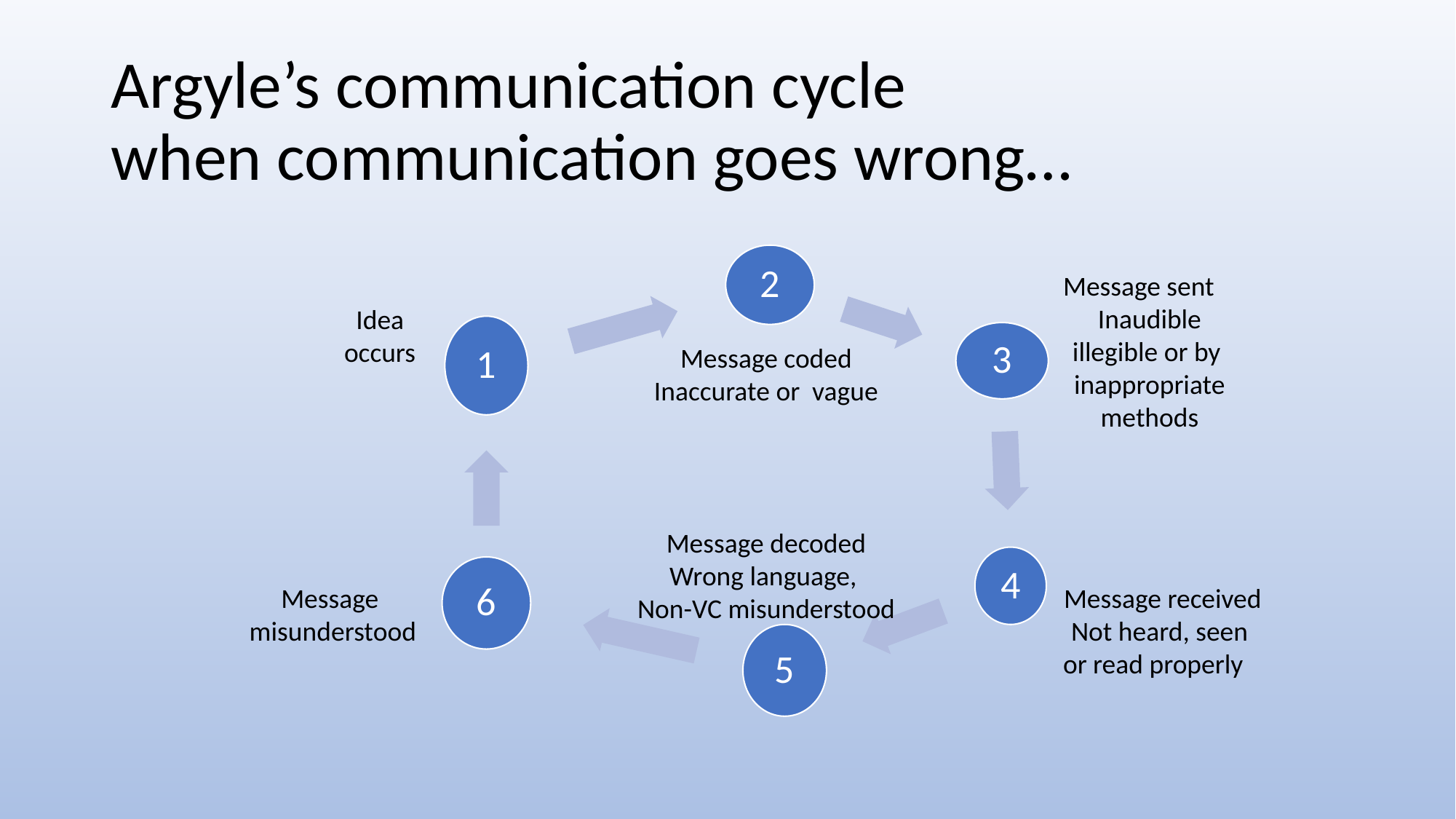

# Argyle’s communication cycle when communication goes wrong…
2

3

4

5

6

1

Message sent
Inaudible illegible or by
inappropriate methods
Idea
occurs
Message coded
Inaccurate or  vague
Message decoded
Wrong language,
Non-VC misunderstood
Message received
Not heard, seen
or read properly
Message
misunderstood